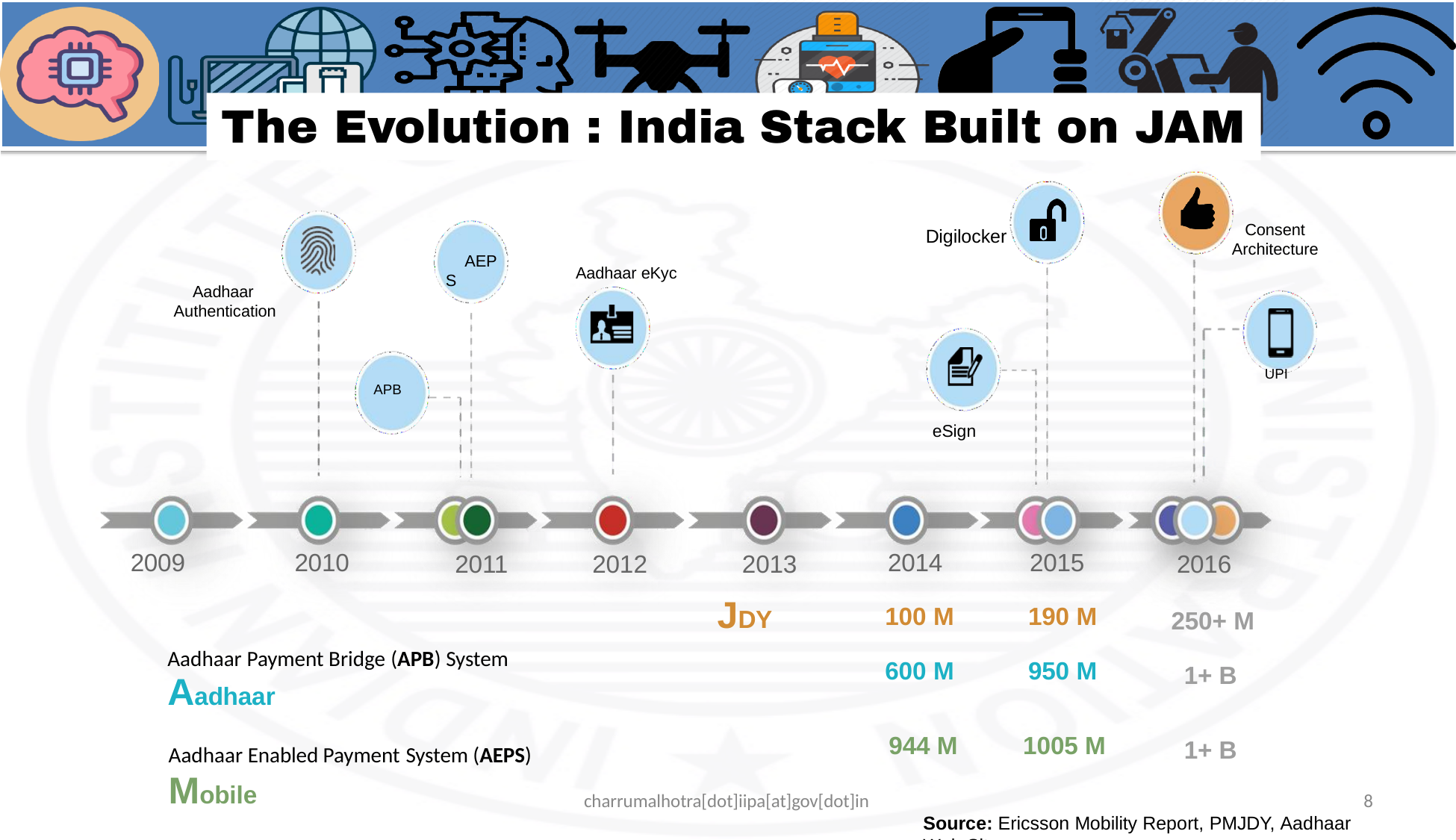

# The Evolution : India Stack Built on JAM

Consent
Architecture
Digilocker
AEP
Aadhaar eKyc
S
Aadhaar  Authentication
UPI
APB
eSign
| 2009 | 2010 | 2011 | 2012 | 2013 | 2014 | 2015 | 2016 |
| --- | --- | --- | --- | --- | --- | --- | --- |
|  |  |  |  | JDY | 100 M | 190 M | 250+ M |
| Aadhaar Payment Bridge (APB) System Aadhaar |  |  |  |  | 600 M | 950 M | 1+ B |
| Aadhaar Enabled Payment System (AEPS) Mobile |  |  |  |  | 944 M | 1005 M | 1+ B |
charrumalhotra[dot]iipa[at]gov[dot]in
8
Source: Ericsson Mobility Report, PMJDY, Aadhaar Web Sites